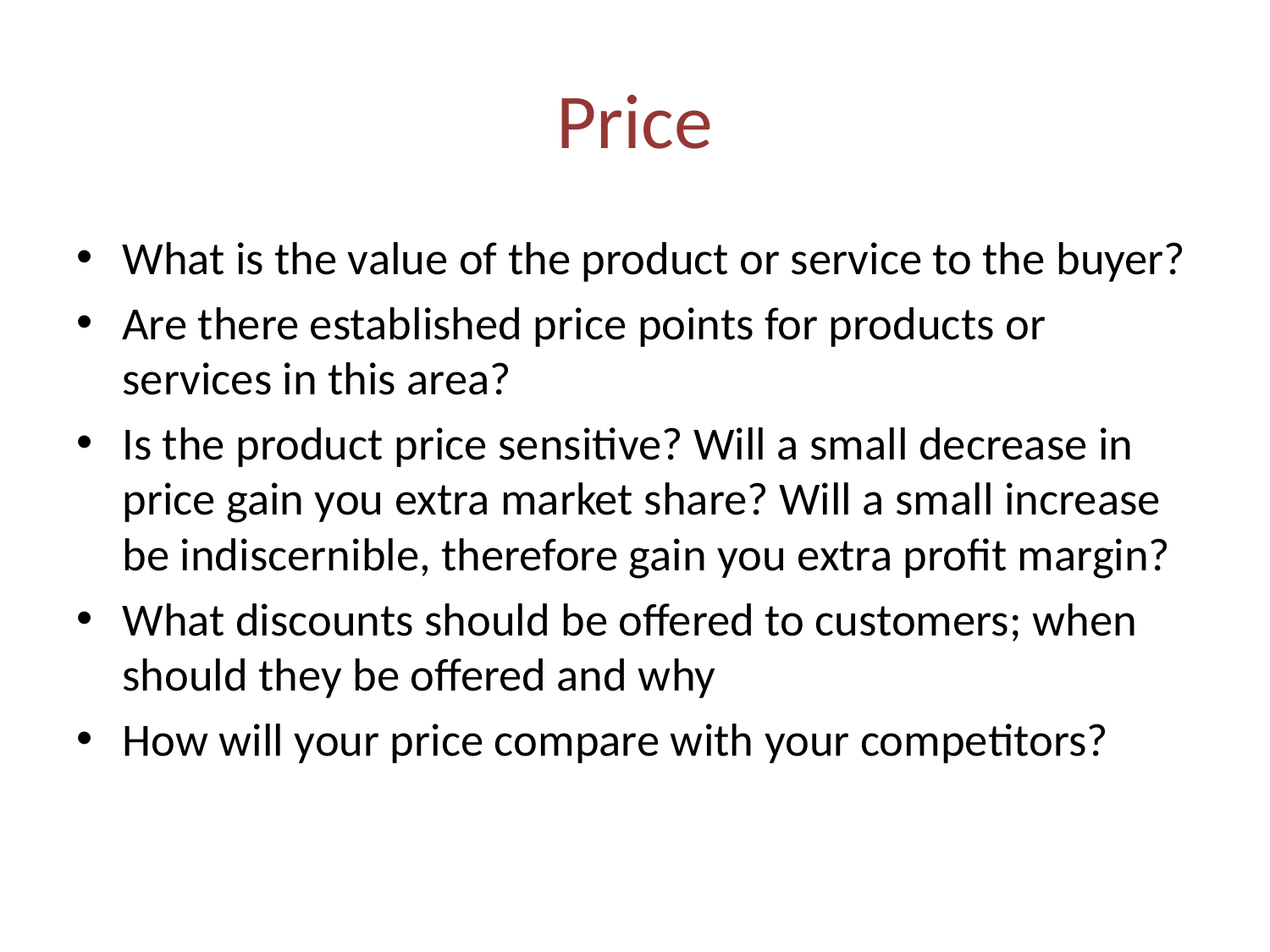

# Price
What is the value of the product or service to the buyer?
Are there established price points for products or services in this area?
Is the product price sensitive? Will a small decrease in price gain you extra market share? Will a small increase be indiscernible, therefore gain you extra profit margin?
What discounts should be offered to customers; when should they be offered and why
How will your price compare with your competitors?